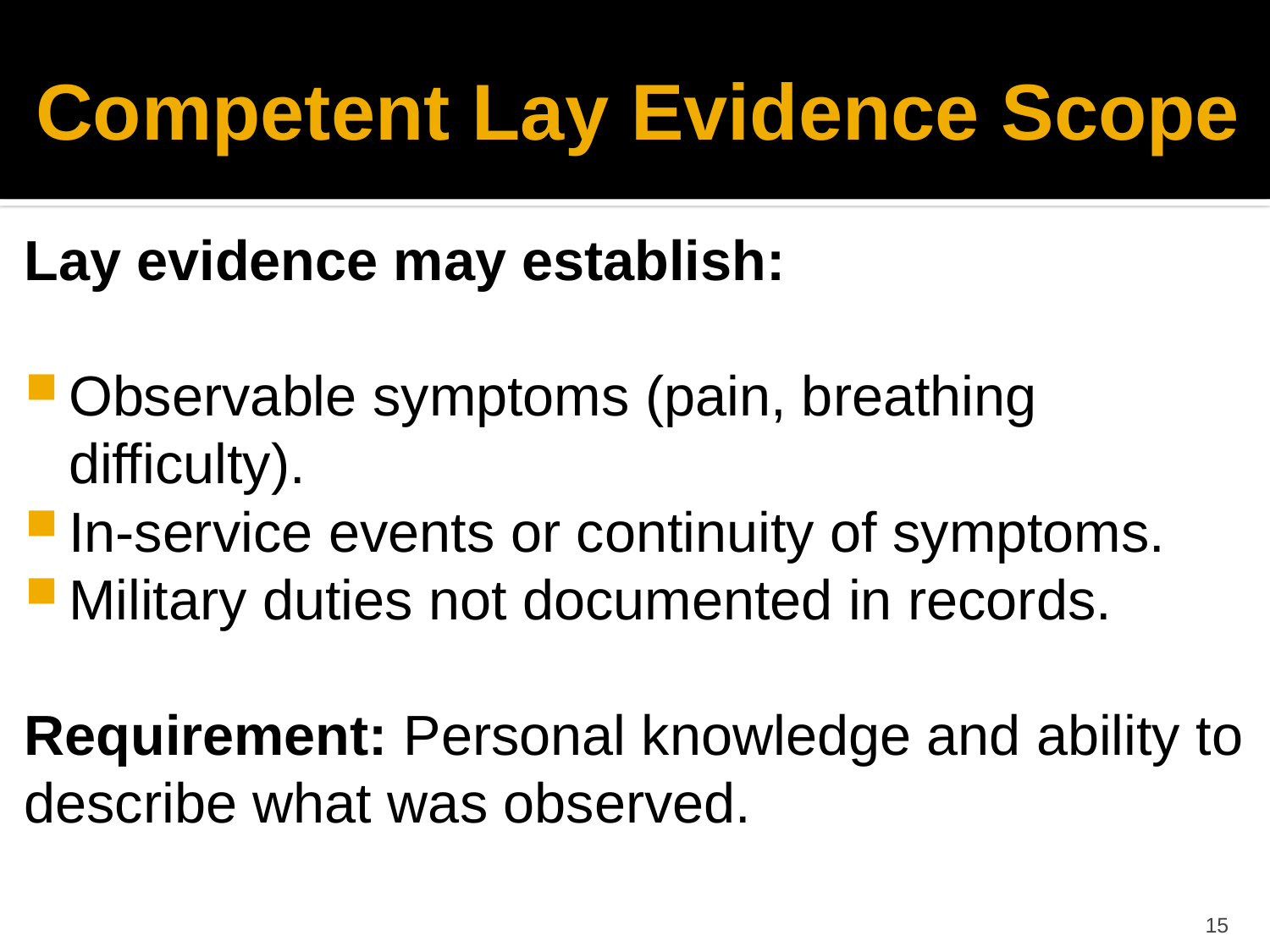

# Competent Lay Evidence Scope
Lay evidence may establish:

Observable symptoms (pain, breathing difficulty).
In-service events or continuity of symptoms.
Military duties not documented in records.
Requirement: Personal knowledge and ability to describe what was observed.

15